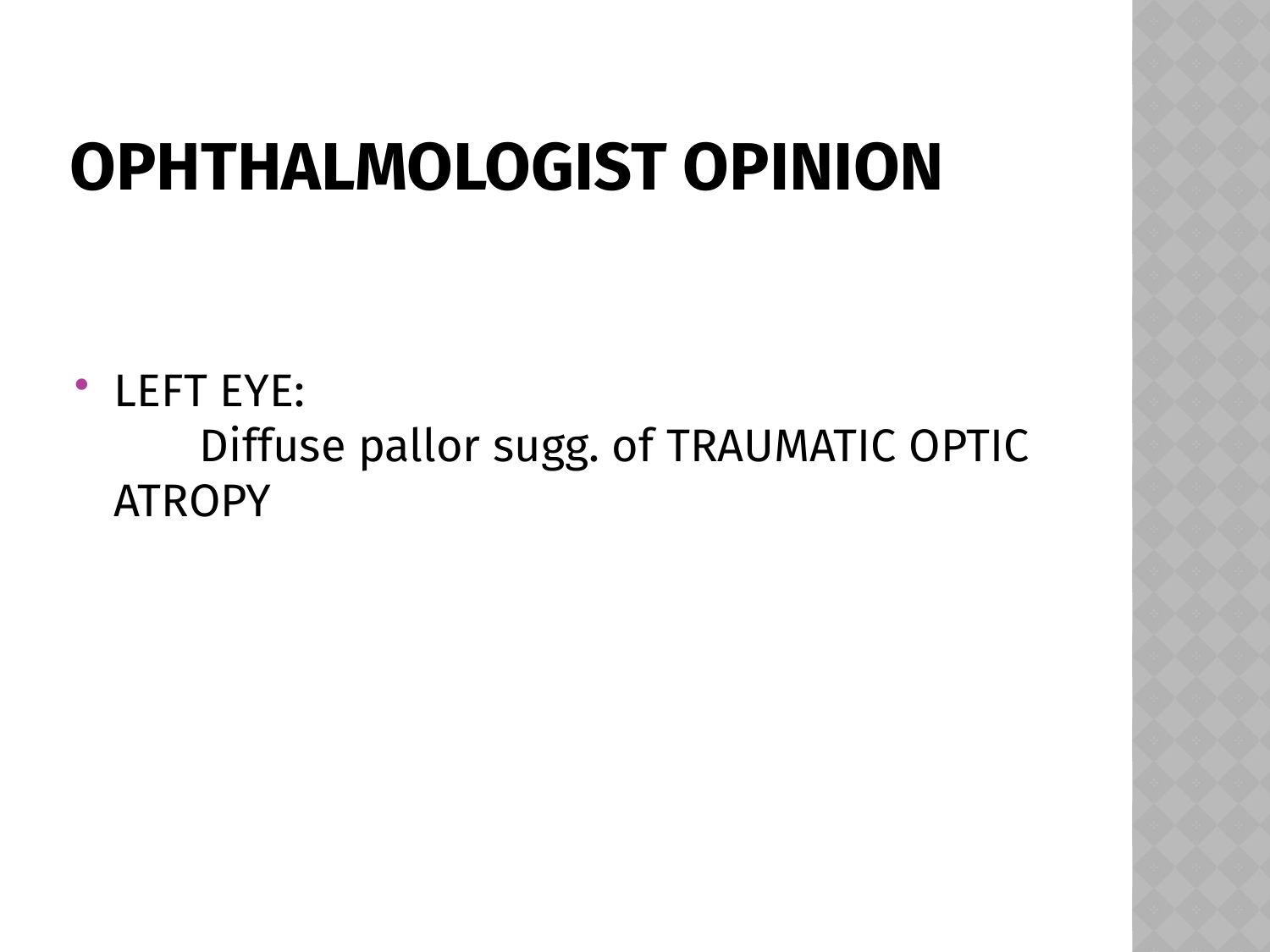

# OPHTHALMOLOGIST OPINION

LEFT EYE:
       Diffuse pallor sugg. of TRAUMATIC OPTIC ATROPY